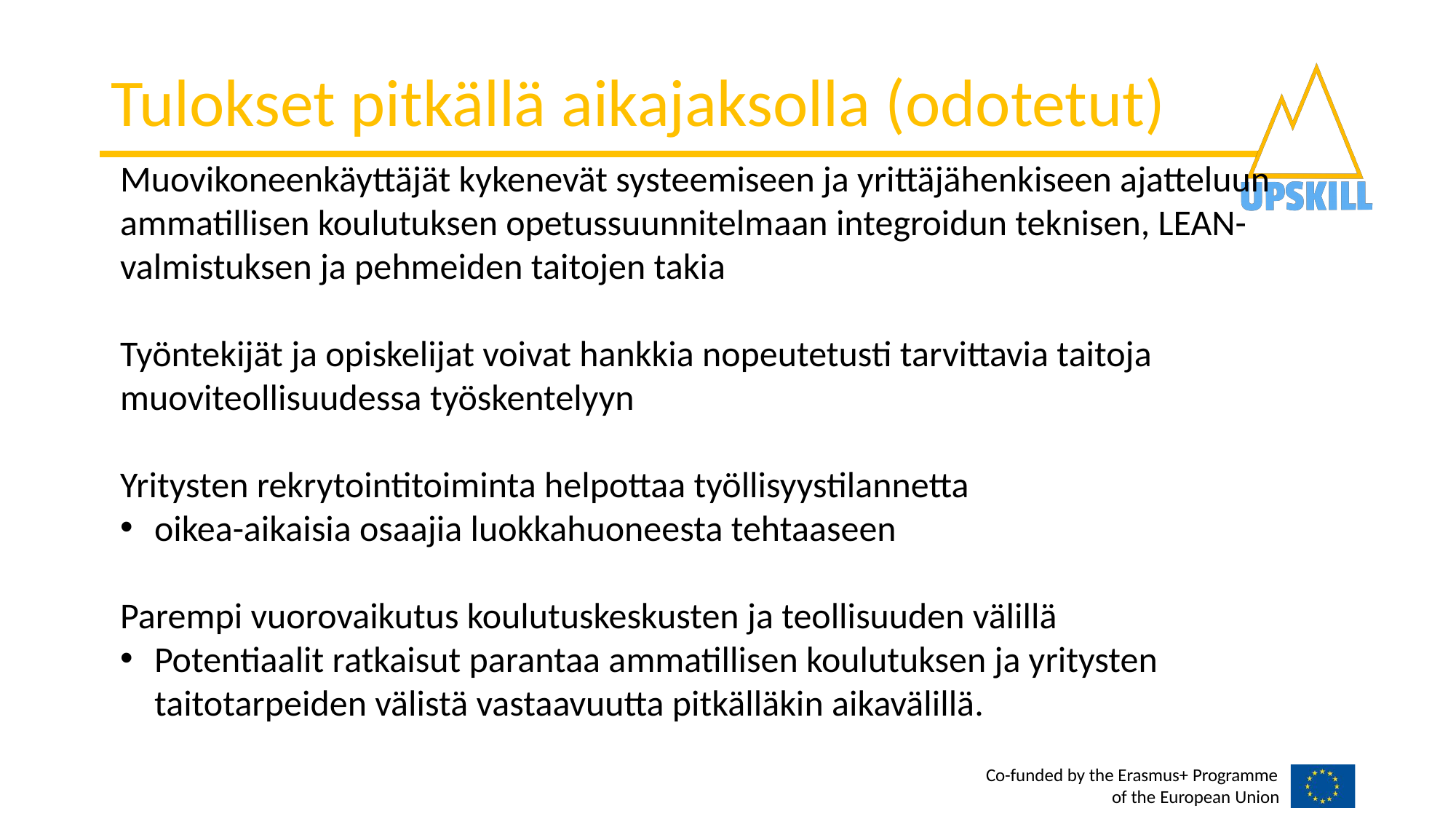

# Tulokset pitkällä aikajaksolla (odotetut)
Muovikoneenkäyttäjät kykenevät systeemiseen ja yrittäjähenkiseen ajatteluun ammatillisen koulutuksen opetussuunnitelmaan integroidun teknisen, LEAN-valmistuksen ja pehmeiden taitojen takia
Työntekijät ja opiskelijat voivat hankkia nopeutetusti tarvittavia taitoja muoviteollisuudessa työskentelyyn
Yritysten rekrytointitoiminta helpottaa työllisyystilannetta
oikea-aikaisia osaajia luokkahuoneesta tehtaaseen
Parempi vuorovaikutus koulutuskeskusten ja teollisuuden välillä
Potentiaalit ratkaisut parantaa ammatillisen koulutuksen ja yritysten taitotarpeiden välistä vastaavuutta pitkälläkin aikavälillä.
Co-funded by the Erasmus+ Programme
of the European Union